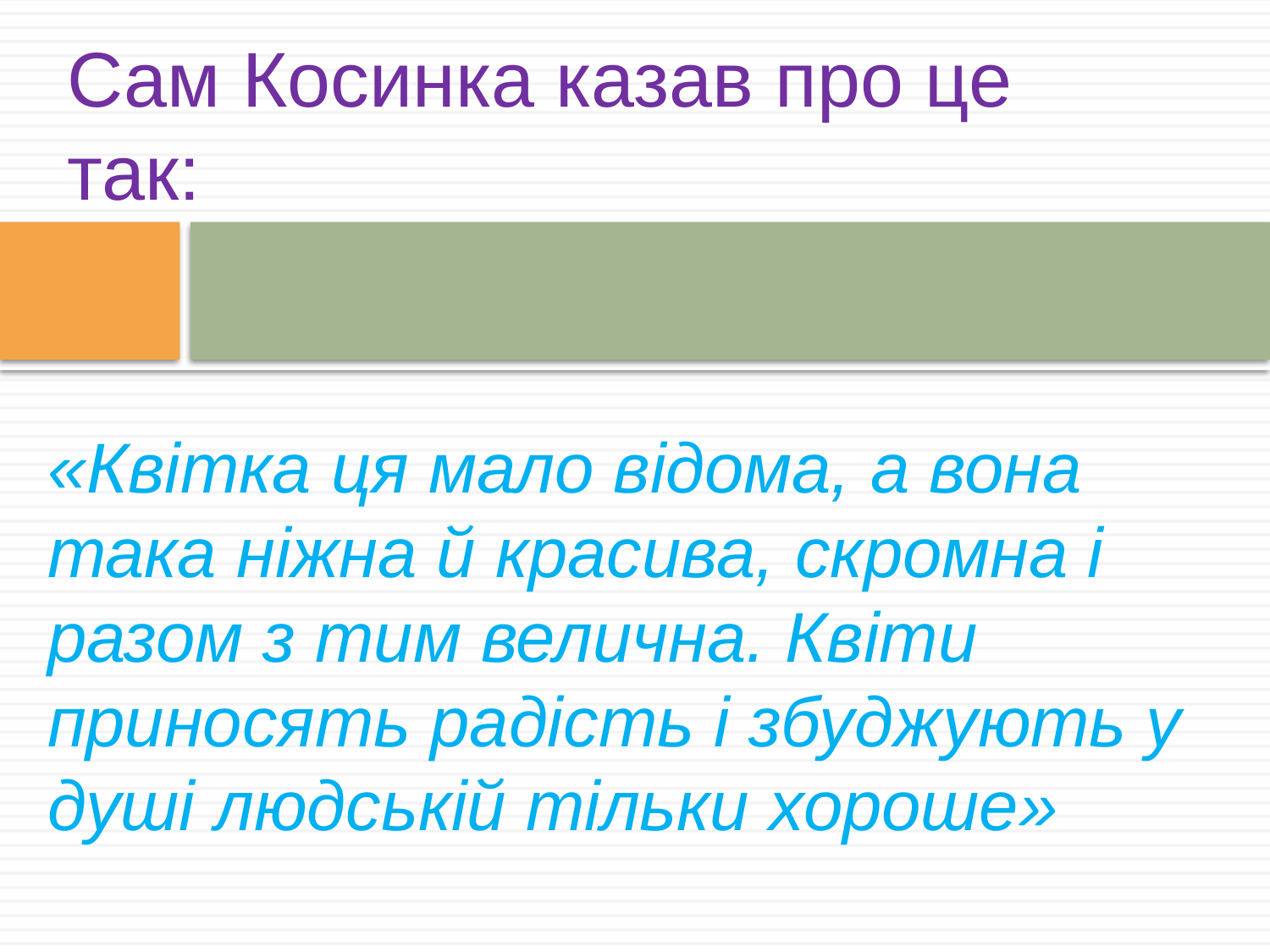

# Сам Косинка казав про це так:
«Квітка ця мало відома, а вона така ніжна й красива, скромна і разом з тим велична. Квіти приносять радість і збуджують у душі людській тільки хороше»